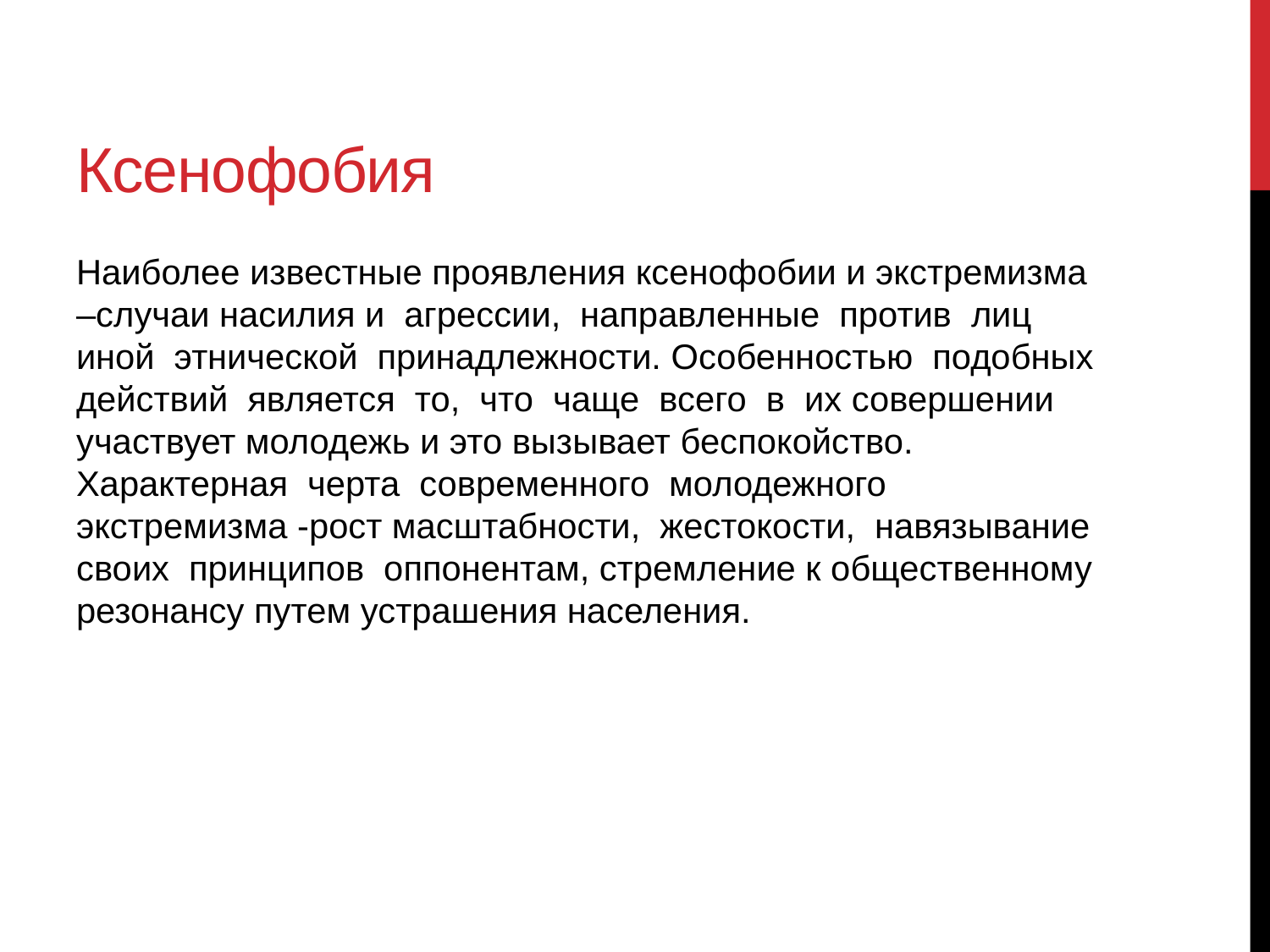

# Ксенофобия
Наиболее известные проявления ксенофобии и экстремизма –случаи насилия и  агрессии,  направленные  против  лиц  иной  этнической  принадлежности. Особенностью  подобных  действий  является  то,  что  чаще  всего  в  их совершении участвует молодежь и это вызывает беспокойство. Характерная  черта  современного  молодежного  экстремизма -рост масштабности,  жестокости,  навязывание  своих  принципов  оппонентам, стремление к общественному резонансу путем устрашения населения.